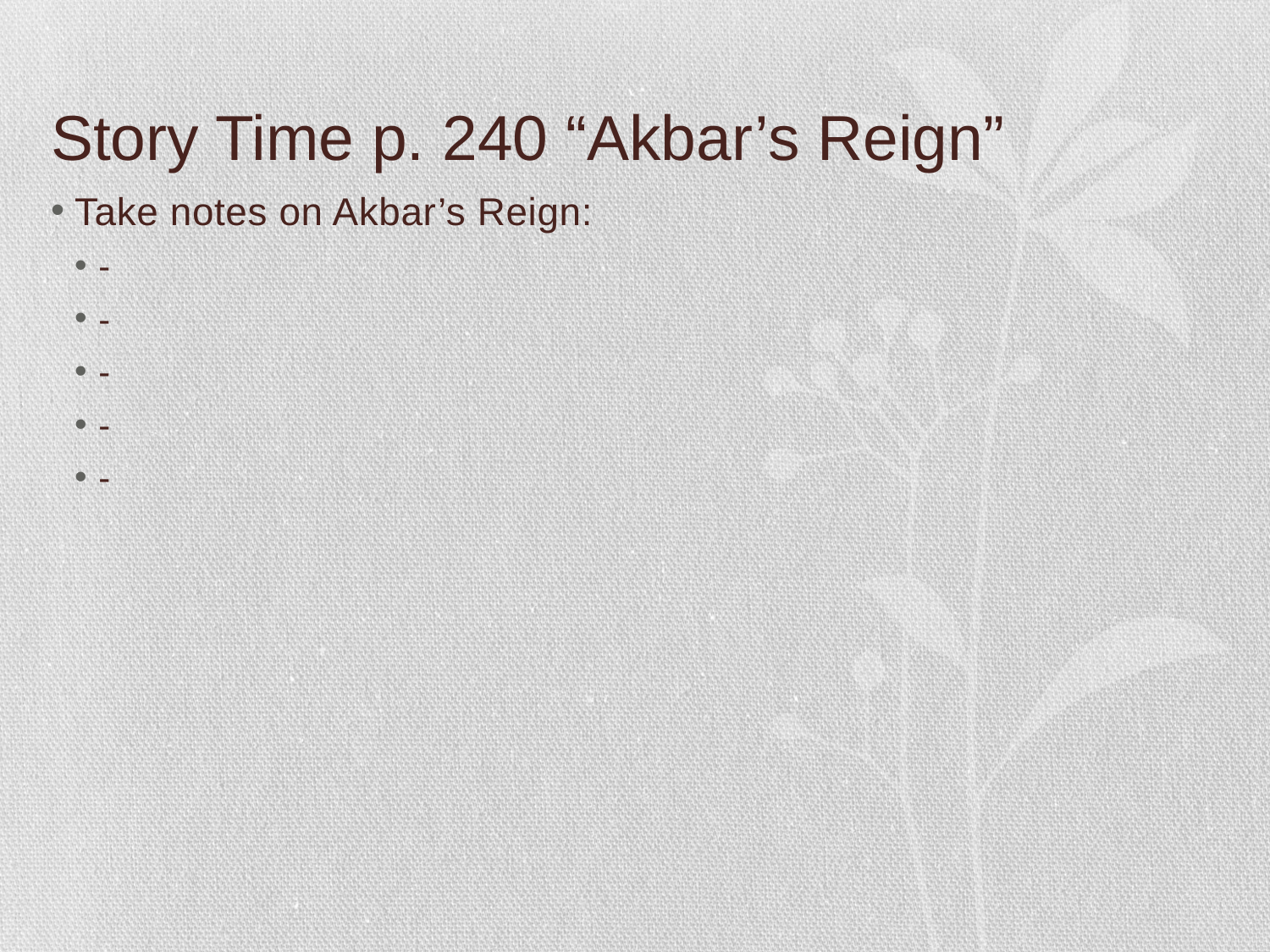

# Story Time p. 240 “Akbar’s Reign”
Take notes on Akbar’s Reign:
-
-
-
-
-